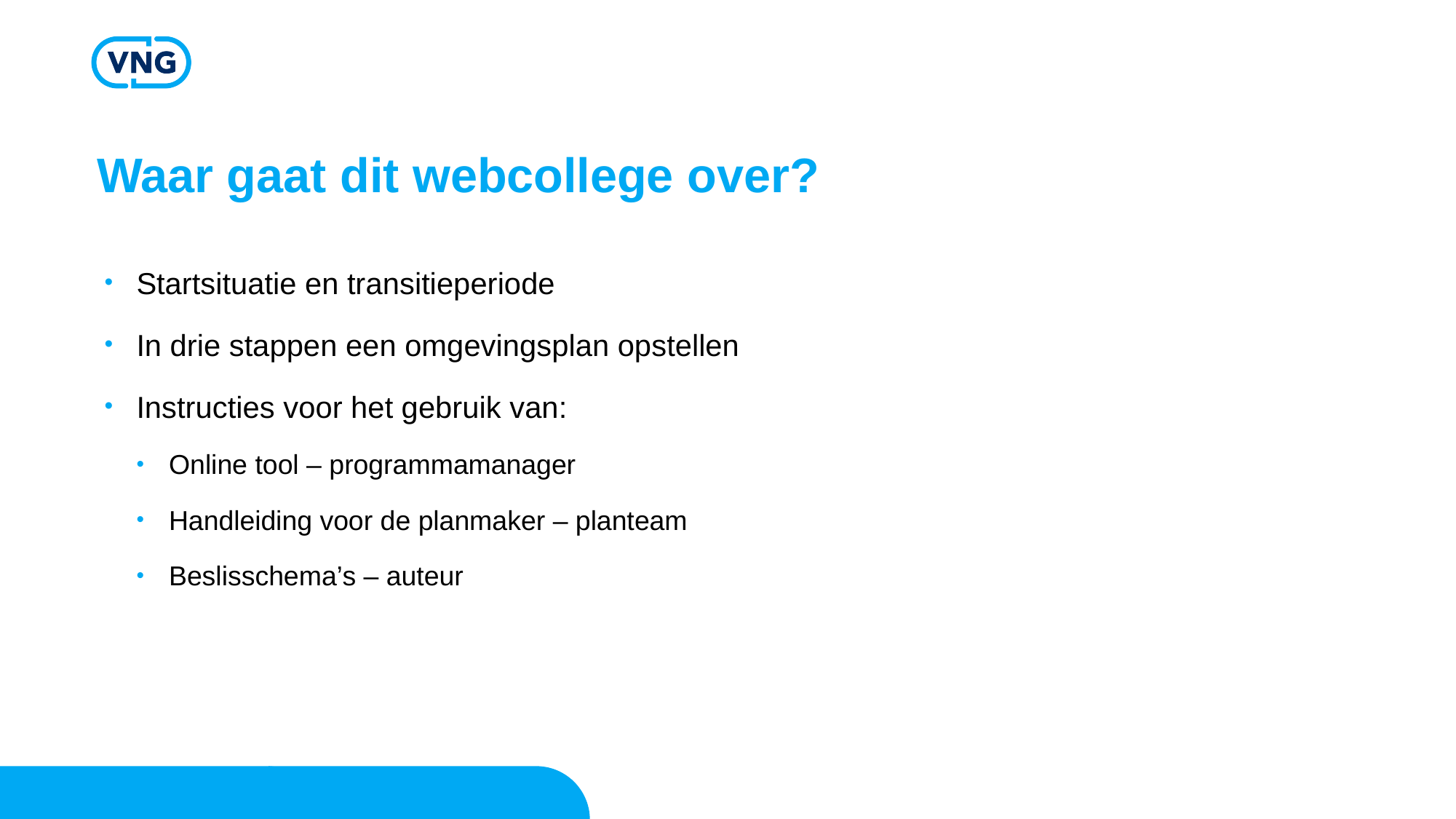

Waar gaat dit webcollege over?
Startsituatie en transitieperiode
In drie stappen een omgevingsplan opstellen
Instructies voor het gebruik van:
Online tool – programmamanager
Handleiding voor de planmaker – planteam
Beslisschema’s – auteur